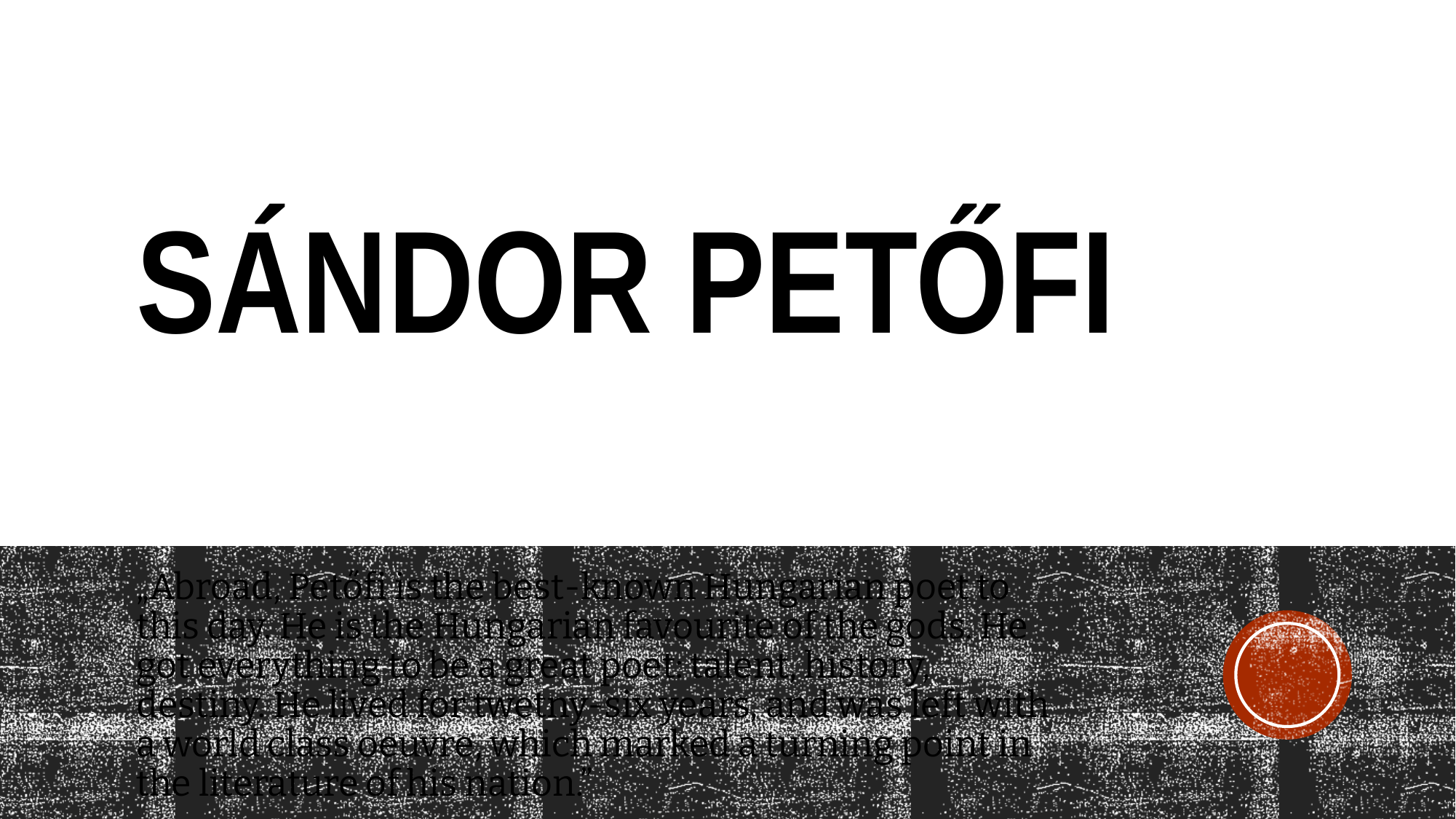

# Sándor Petőfi

„Abroad, Petőfi is the best-known Hungarian poet to this day. He is the Hungarian favourite of the gods. He got everything to be a great poet: talent, history, destiny. He lived for twetny-six years, and was left with a world class oeuvre, which marked a turning point in the literature of his nation.”
- Béla G. Németh (1982)